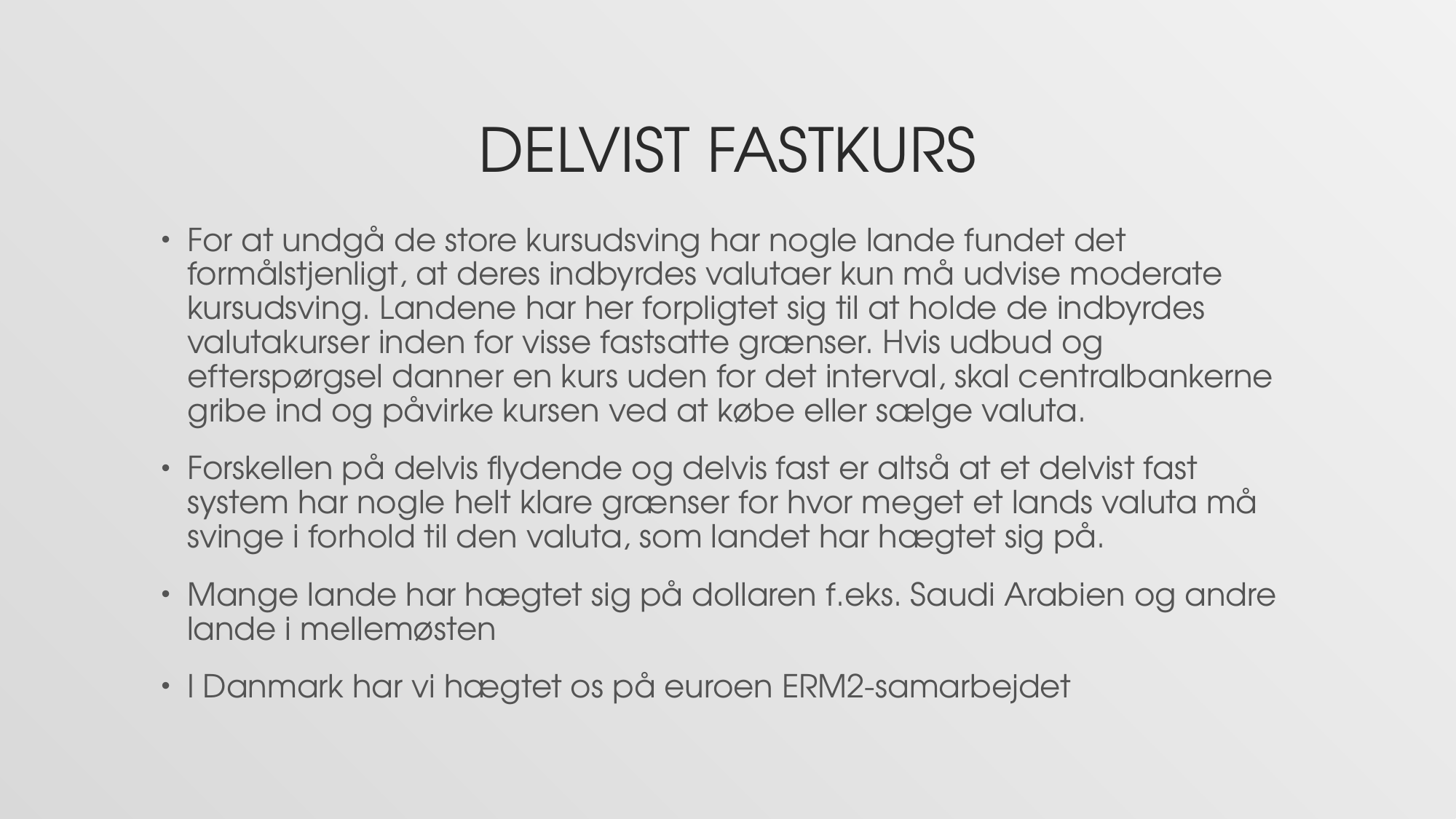

# Delvist fastkurs
For at undgå de store kursudsving har nogle lande fundet det formålstjenligt, at deres indbyrdes valutaer kun må udvise moderate kursudsving. Landene har her forpligtet sig til at holde de indbyrdes valutakurser inden for visse fastsatte grænser. Hvis udbud og efterspørgsel danner en kurs uden for det interval, skal centralbankerne gribe ind og påvirke kursen ved at købe eller sælge valuta.
Forskellen på delvis flydende og delvis fast er altså at et delvist fast system har nogle helt klare grænser for hvor meget et lands valuta må svinge i forhold til den valuta, som landet har hægtet sig på.
Mange lande har hægtet sig på dollaren f.eks. Saudi Arabien og andre lande i mellemøsten
I Danmark har vi hægtet os på euroen ERM2-samarbejdet